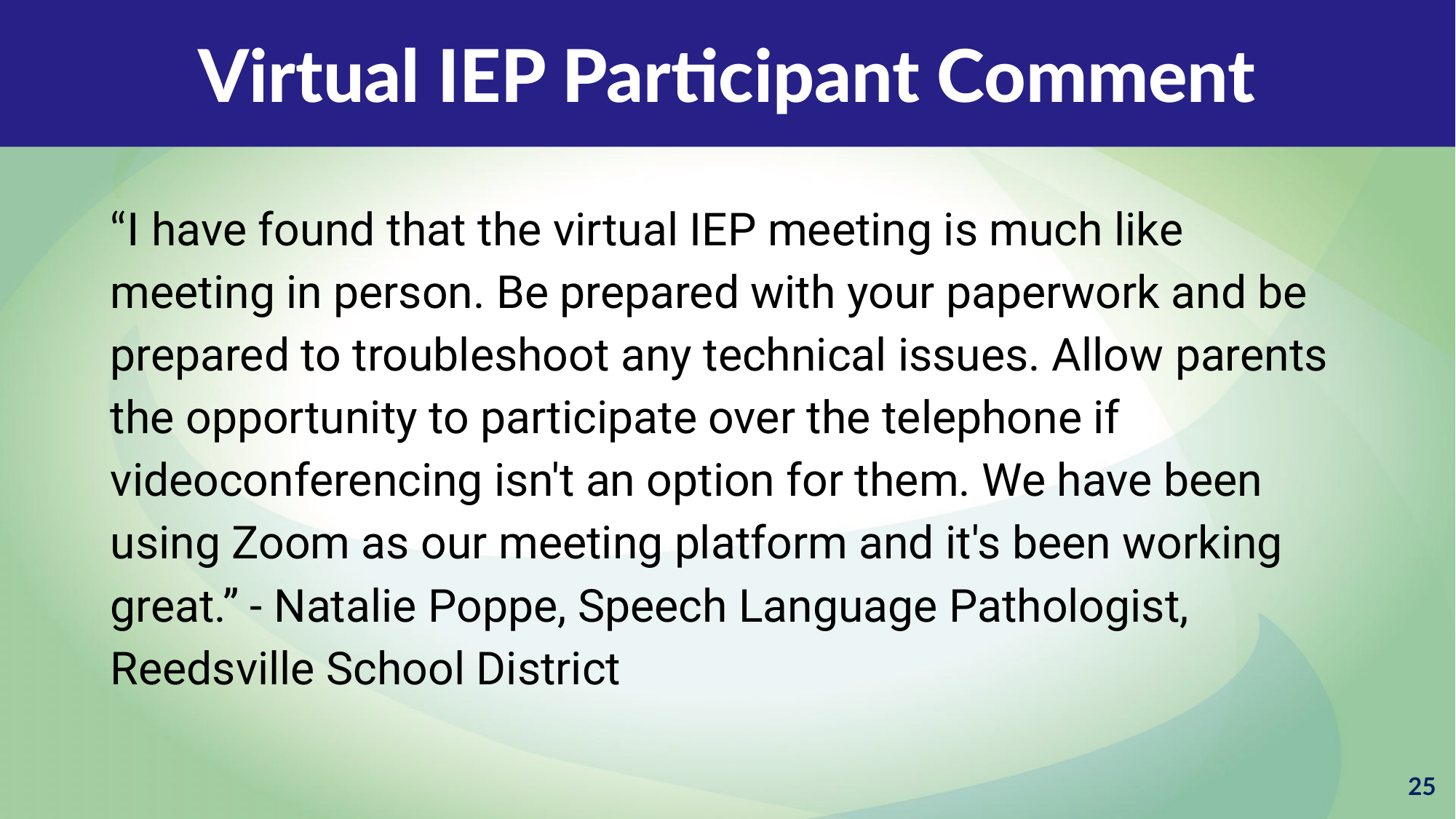

Virtual IEP Participant Comment
“I have found that the virtual IEP meeting is much like meeting in person. Be prepared with your paperwork and be prepared to troubleshoot any technical issues. Allow parents the opportunity to participate over the telephone if videoconferencing isn't an option for them. We have been using Zoom as our meeting platform and it's been working great.” - Natalie Poppe, Speech Language Pathologist, Reedsville School District

25